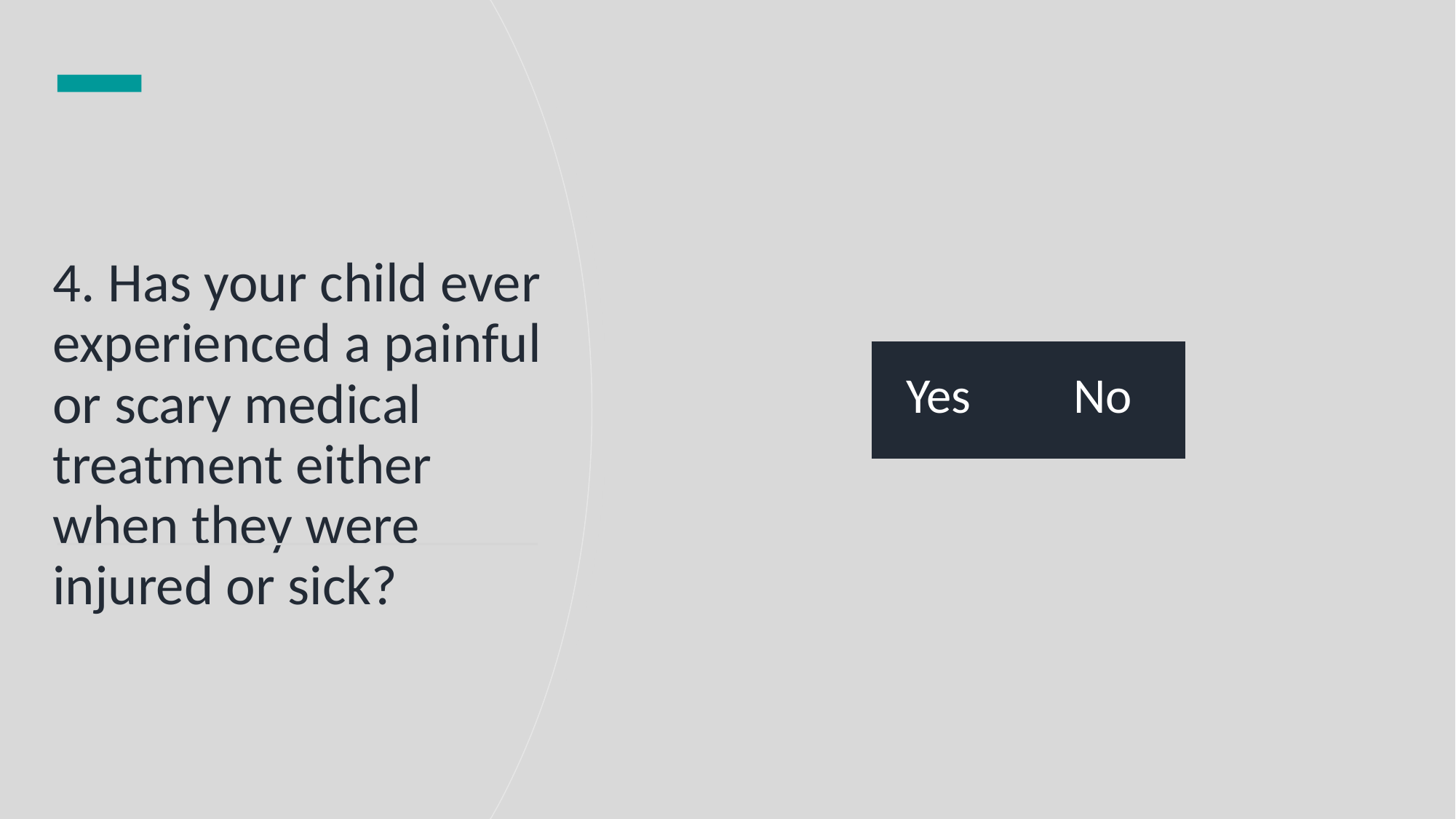

# 4. Has your child ever experienced a painful or scary medical treatment either when they were injured or sick?
| Yes | No |
| --- | --- |